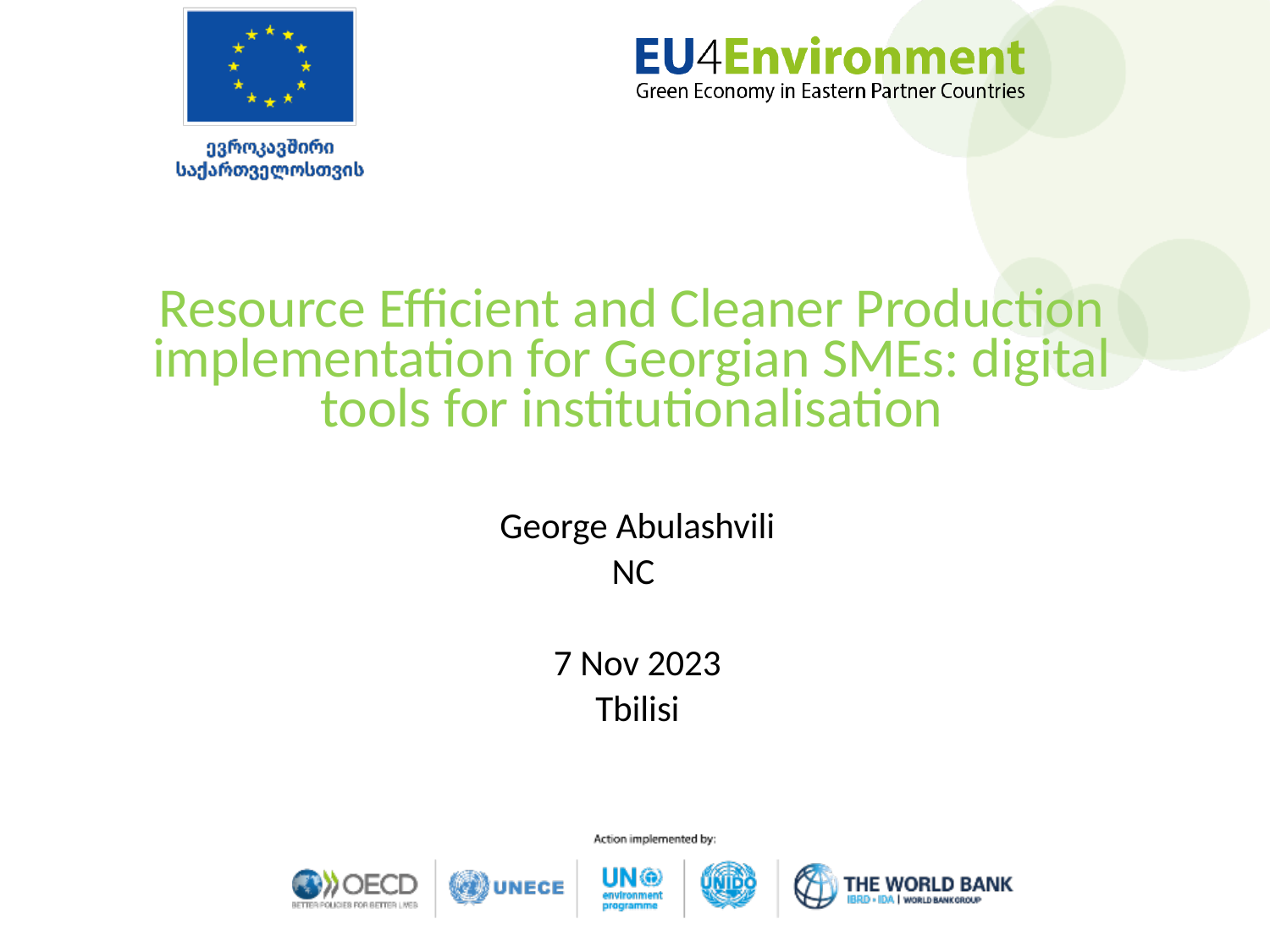

# Resource Efficient and Cleaner Production implementation for Georgian SMEs: digital tools for institutionalisation
George Abulashvili
NC

7 Nov 2023
Tbilisi